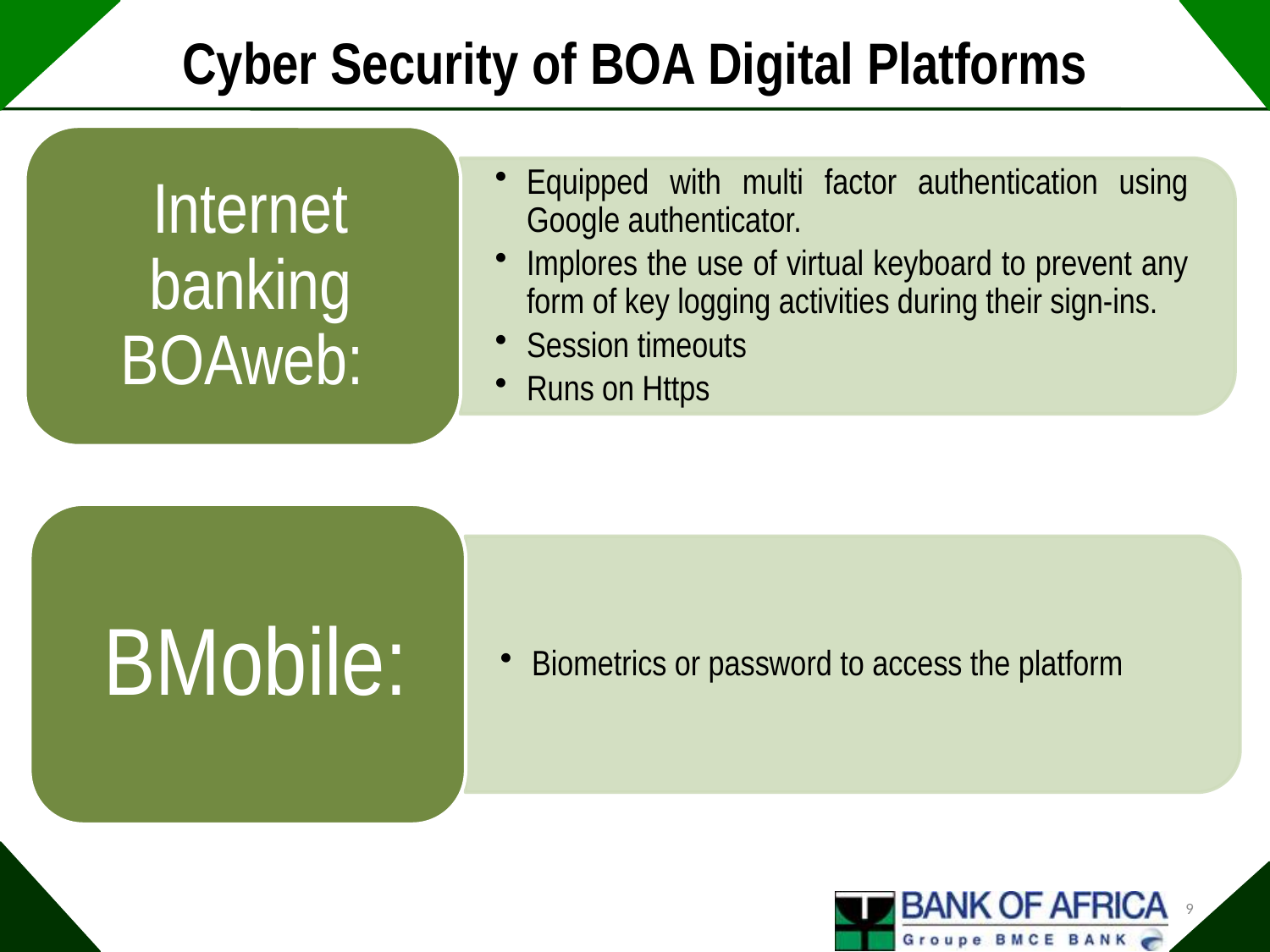

# Cyber Security of BOA Digital Platforms
Equipped with multi factor authentication using Google authenticator.
Implores the use of virtual keyboard to prevent any form of key logging activities during their sign-ins.
Session timeouts
Runs on Https
Internet banking BOAweb:
Biometrics or password to access the platform
BMobile:
9